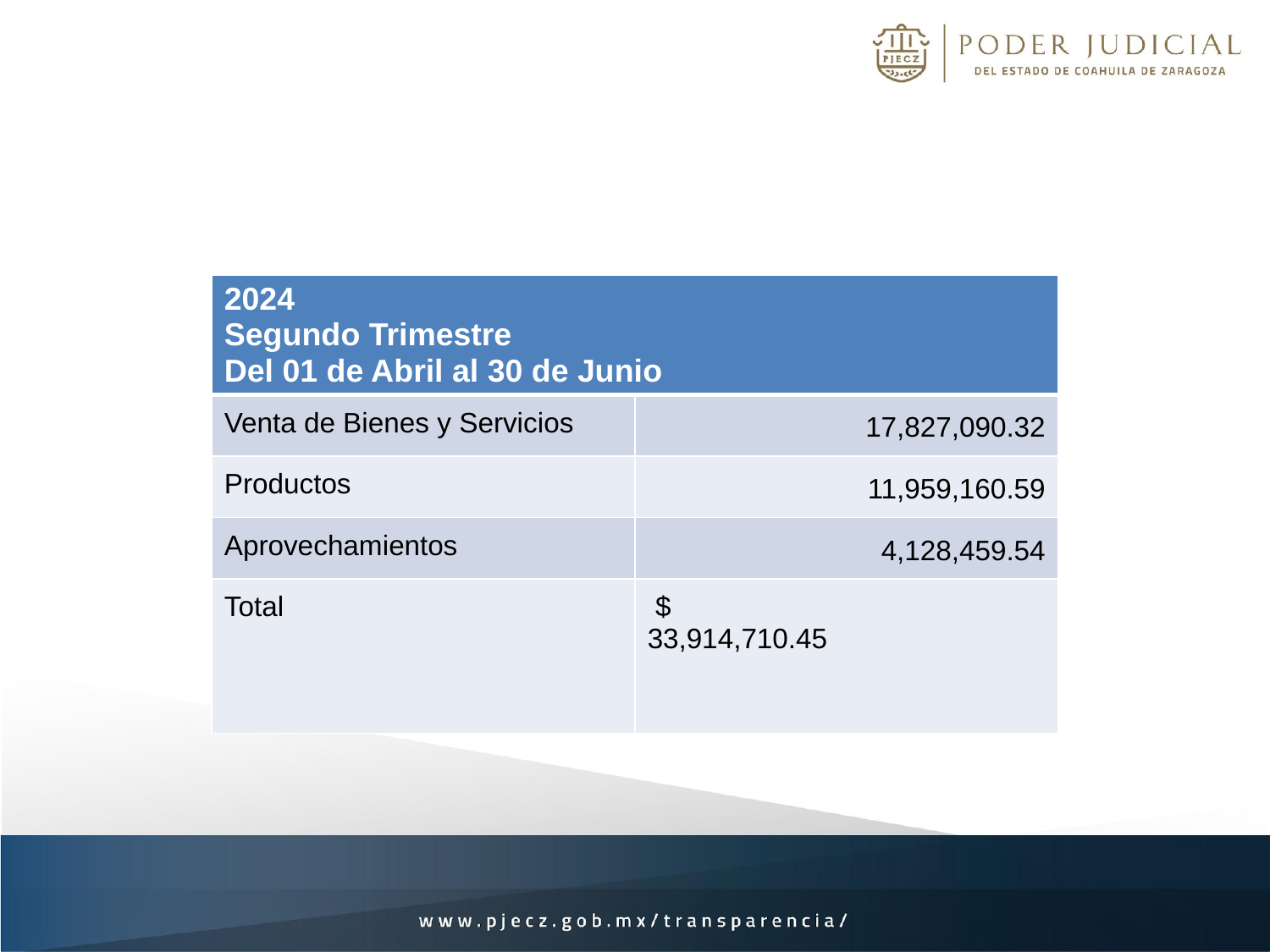

| 2024 Segundo Trimestre Del 01 de Abril al 30 de Junio |  |
| --- | --- |
| Venta de Bienes y Servicios | 17,827,090.32 |
| Productos | 11,959,160.59 |
| Aprovechamientos | 4,128,459.54 |
| Total | $ 33,914,710.45 |